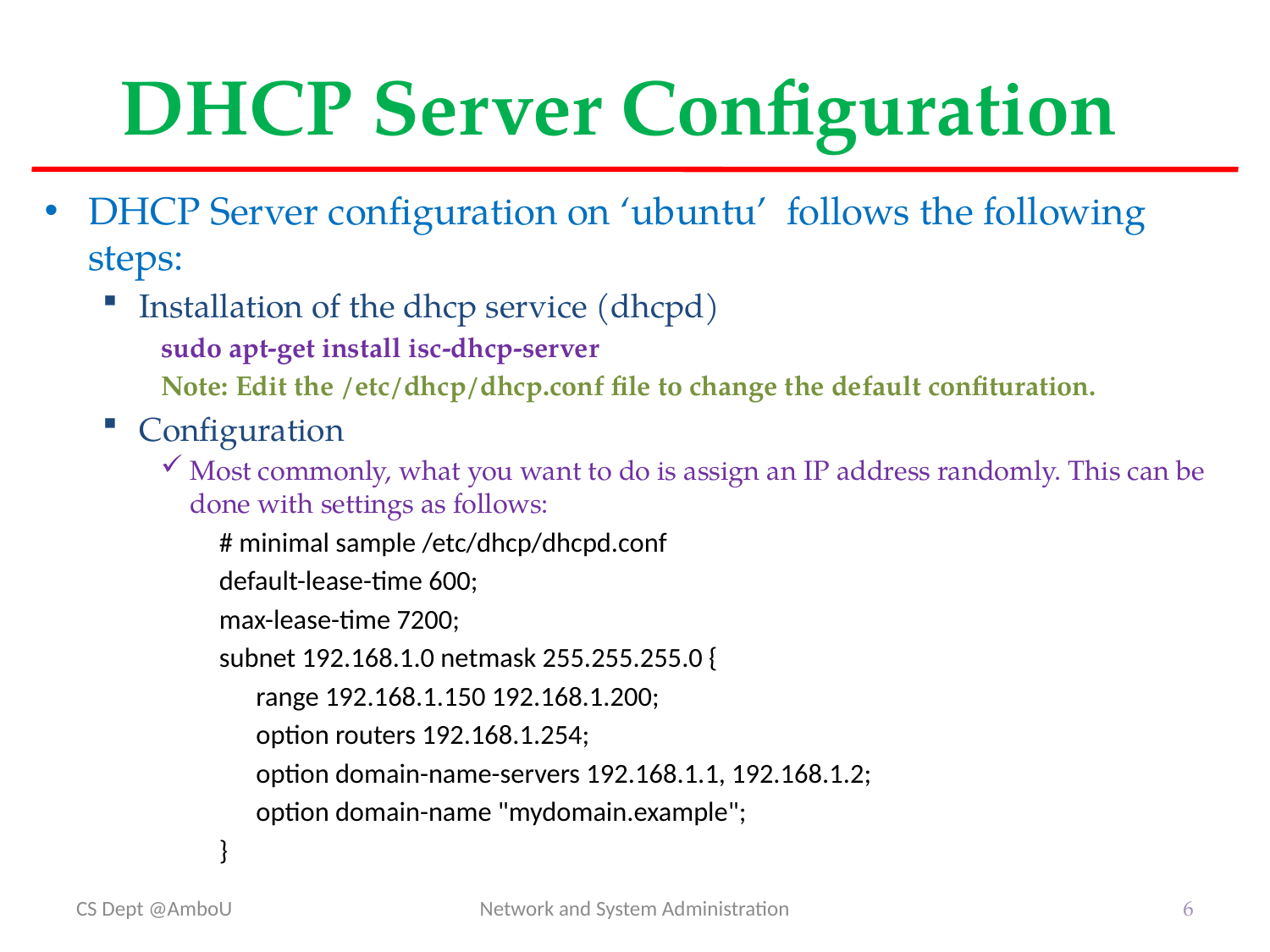

# DHCP Server Configuration
DHCP Server configuration on ‘ubuntu’  follows the following steps:
Installation of the dhcp service (dhcpd)
sudo apt-get install isc-dhcp-server
Note: Edit the /etc/dhcp/dhcp.conf file to change the default confituration.
Configuration
Most commonly, what you want to do is assign an IP address randomly. This can be done with settings as follows:
# minimal sample /etc/dhcp/dhcpd.conf
default-lease-time 600;
max-lease-time 7200;
subnet 192.168.1.0 netmask 255.255.255.0 {
      range 192.168.1.150 192.168.1.200;
      option routers 192.168.1.254;
      option domain-name-servers 192.168.1.1, 192.168.1.2;
      option domain-name "mydomain.example";
}
CS Dept @AmboU
Network and System Administration
6